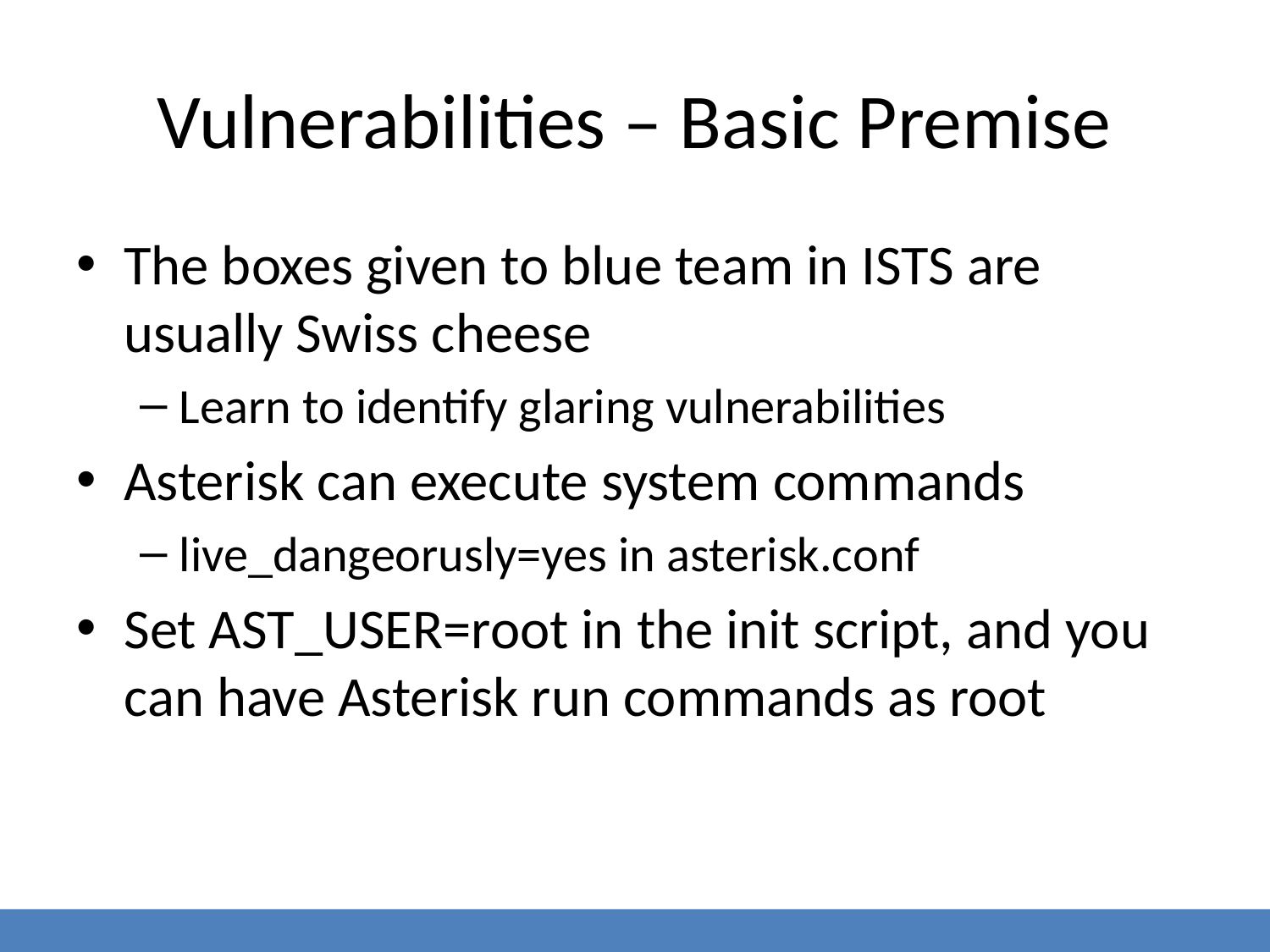

# Vulnerabilities – Basic Premise
The boxes given to blue team in ISTS are usually Swiss cheese
Learn to identify glaring vulnerabilities
Asterisk can execute system commands
live_dangeorusly=yes in asterisk.conf
Set AST_USER=root in the init script, and you can have Asterisk run commands as root